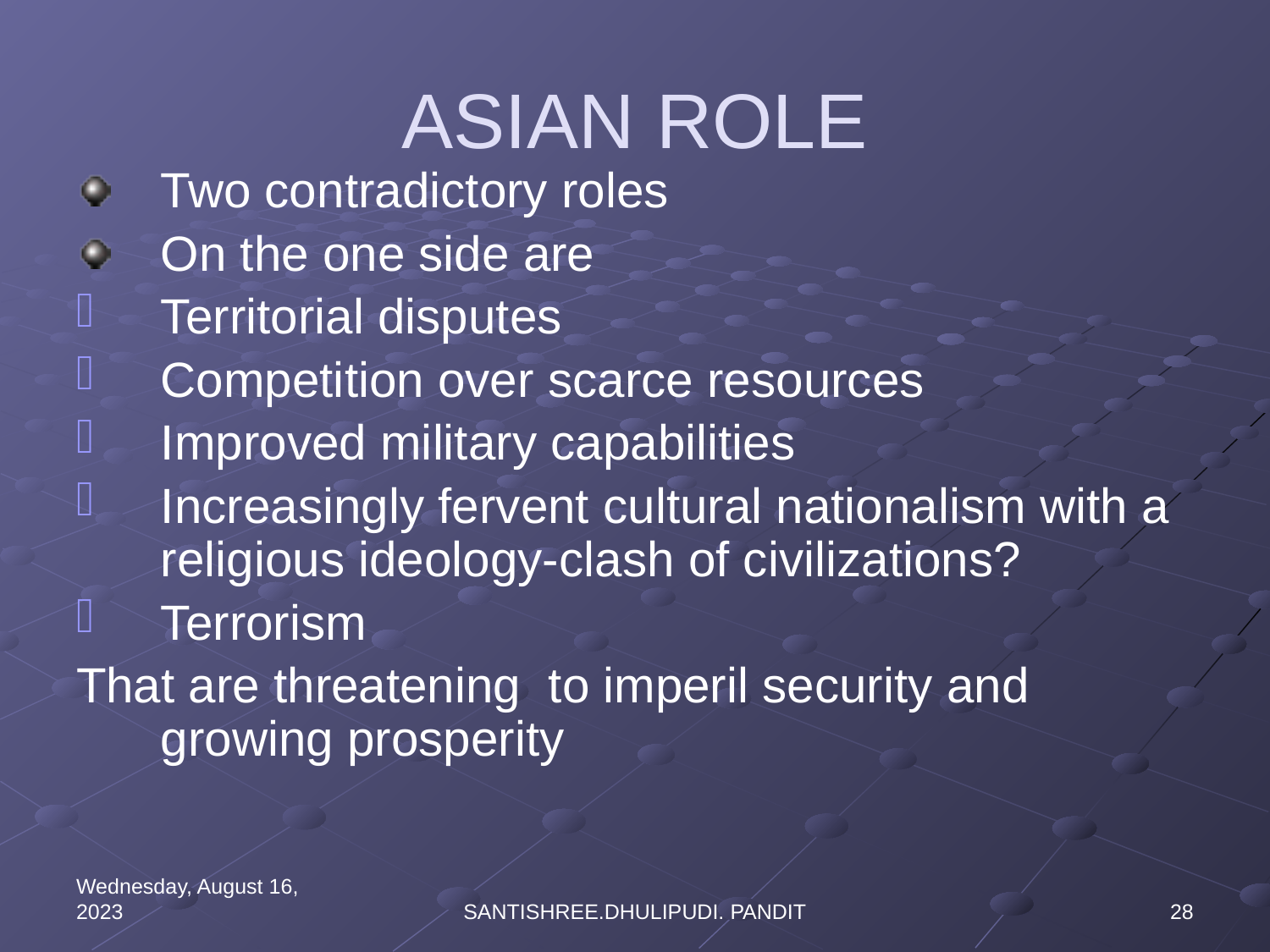

# ASIAN ROLE
Two contradictory roles
On the one side are
Territorial disputes
Competition over scarce resources
Improved military capabilities
Increasingly fervent cultural nationalism with a religious ideology-clash of civilizations?
Terrorism
That are threatening  to imperil security and growing prosperity
Wednesday, August 16, 2023
SANTISHREE.DHULIPUDI. PANDIT
28